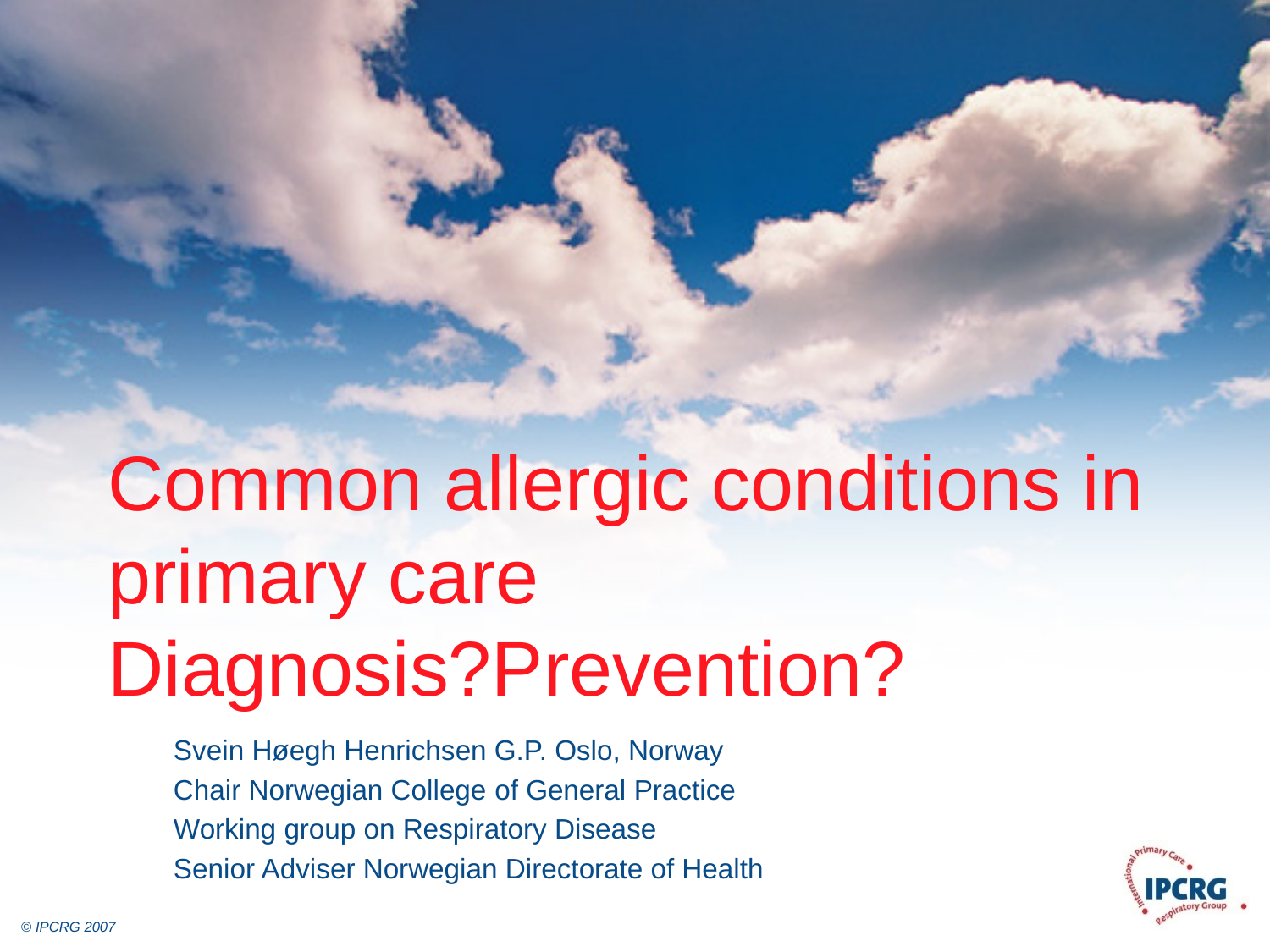

# Common allergic conditions in primary care Diagnosis?Prevention?
Svein Høegh Henrichsen G.P. Oslo, Norway
Chair Norwegian College of General Practice
Working group on Respiratory Disease
Senior Adviser Norwegian Directorate of Health